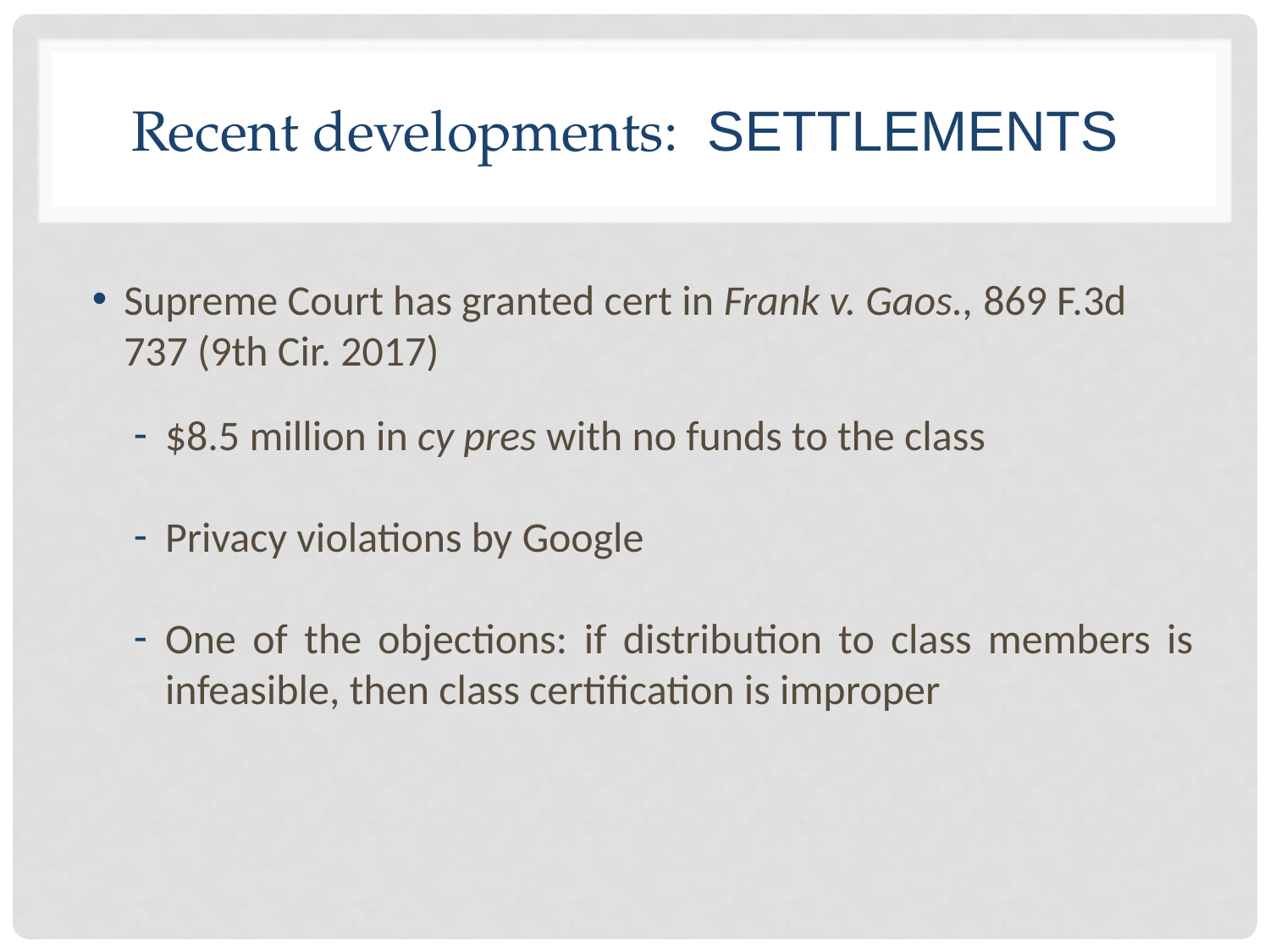

# Recent developments:  SETTLEMENTS
Supreme Court has granted cert in Frank v. Gaos., 869 F.3d 737 (9th Cir. 2017)
$8.5 million in cy pres with no funds to the class
Privacy violations by Google
One of the objections: if distribution to class members is infeasible, then class certification is improper